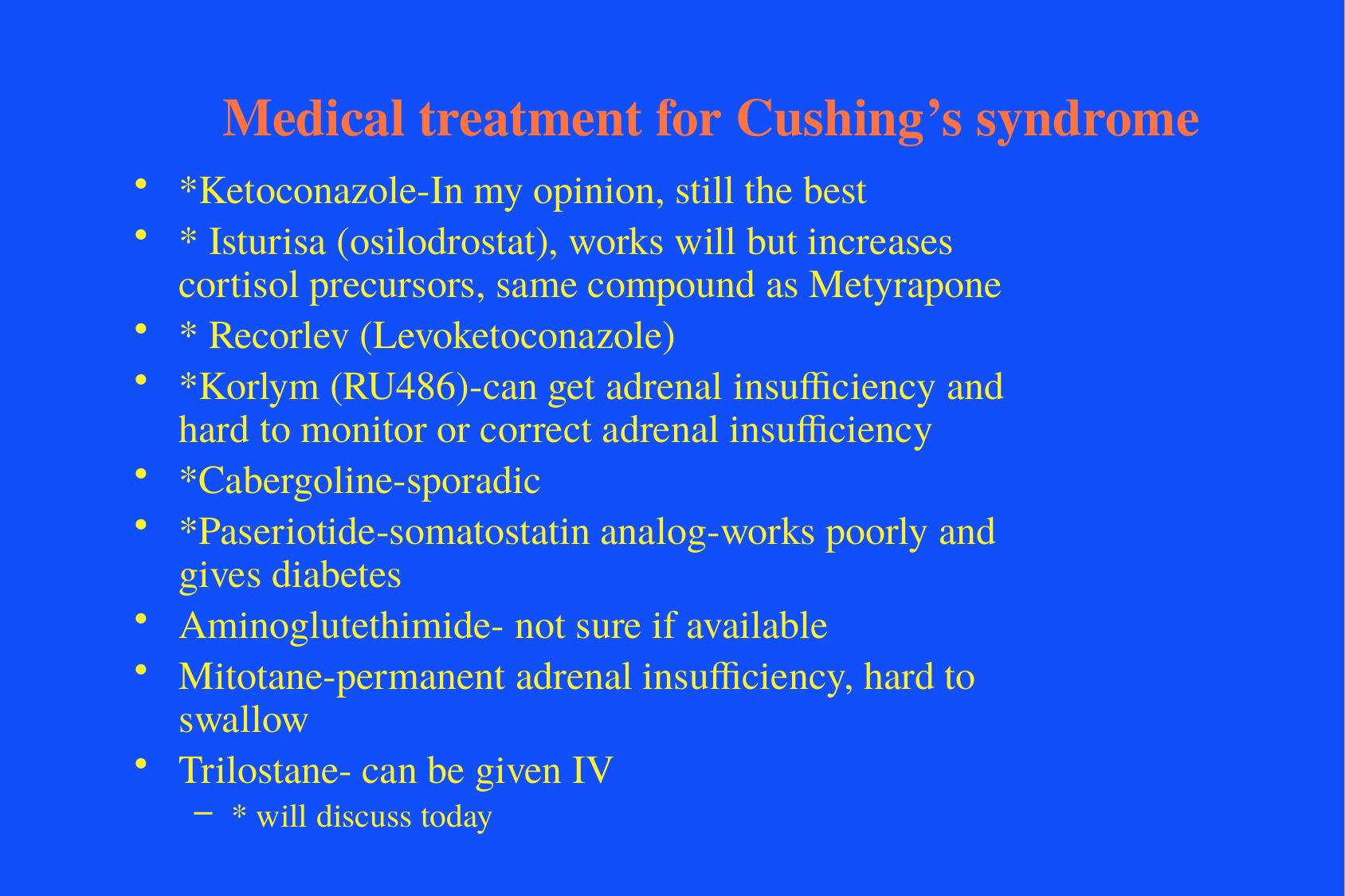

# Medical treatment for Cushing’s syndrome
*Ketoconazole-In my opinion, still the best
* Isturisa (osilodrostat), works will but increases cortisol precursors, same compound as Metyrapone
* Recorlev (Levoketoconazole)
*Korlym (RU486)-can get adrenal insufficiency and hard to monitor or correct adrenal insufficiency
*Cabergoline-sporadic
*Paseriotide-somatostatin analog-works poorly and gives diabetes
Aminoglutethimide- not sure if available
Mitotane-permanent adrenal insufficiency, hard to swallow
Trilostane- can be given IV
* will discuss today